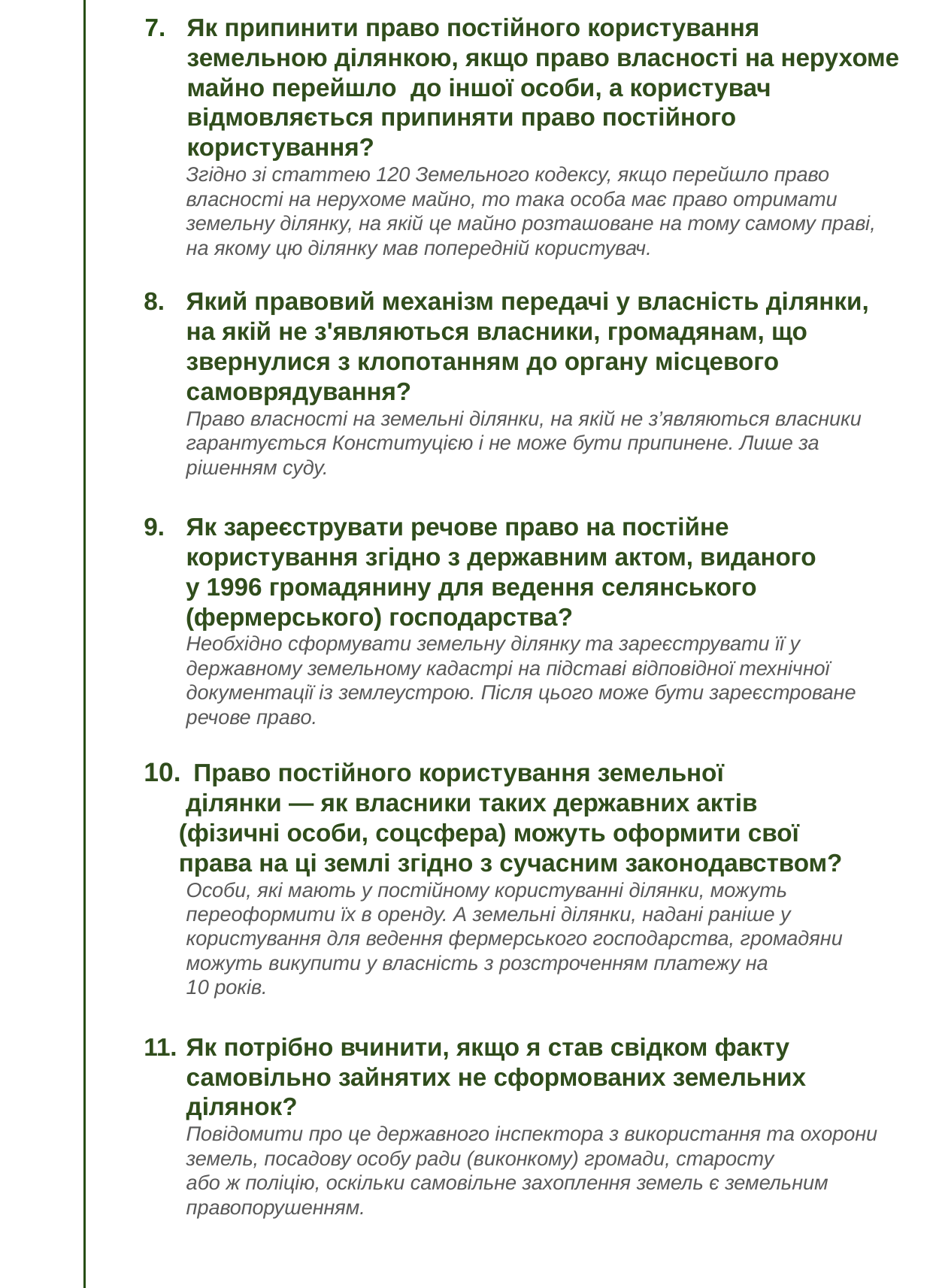

Як припинити право постійного користування земельною ділянкою, якщо право власності на нерухоме майно перейшло  до іншої особи, а користувач відмовляється припиняти право постійного користування?
Згідно зі статтею 120 Земельного кодексу, якщо перейшло право власності на нерухоме майно, то така особа має право отримати земельну ділянку, на якій це майно розташоване на тому самому праві, на якому цю ділянку мав попередній користувач.

Який правовий механізм передачі у власність ділянки, на якій не з'являються власники, громадянам, що звернулися з клопотанням до органу місцевого самоврядування?
Право власності на земельні ділянки, на якій не з’являються власники гарантується Конституцією і не може бути припинене. Лише за рішенням суду.

Як зареєструвати речове право на постійне користування згідно з державним актом, виданого
      у 1996 громадянину для ведення селянського
      (фермерського) господарства?
Необхідно сформувати земельну ділянку та зареєструвати її у державному земельному кадастрі на підставі відповідної технічної документації із землеустрою. Після цього може бути зареєстроване речове право.

 Право постійного користування земельної
      ділянки — як власники таких державних актів
     (фізичні особи, соцсфера) можуть оформити свої
     права на ці землі згідно з сучасним законодавством?
Особи, які мають у постійному користуванні ділянки, можуть переоформити їх в оренду. А земельні ділянки, надані раніше у користування для ведення фермерського господарства, громадяни можуть викупити у власність з розстроченням платежу на
10 років.

Як потрібно вчинити, якщо я став свідком факту самовільно зайнятих не сформованих земельних ділянок?
Повідомити про це державного інспектора з використання та охорони земель, посадову особу ради (виконкому) громади, старосту
або ж поліцію, оскільки самовільне захоплення земель є земельним правопорушенням.